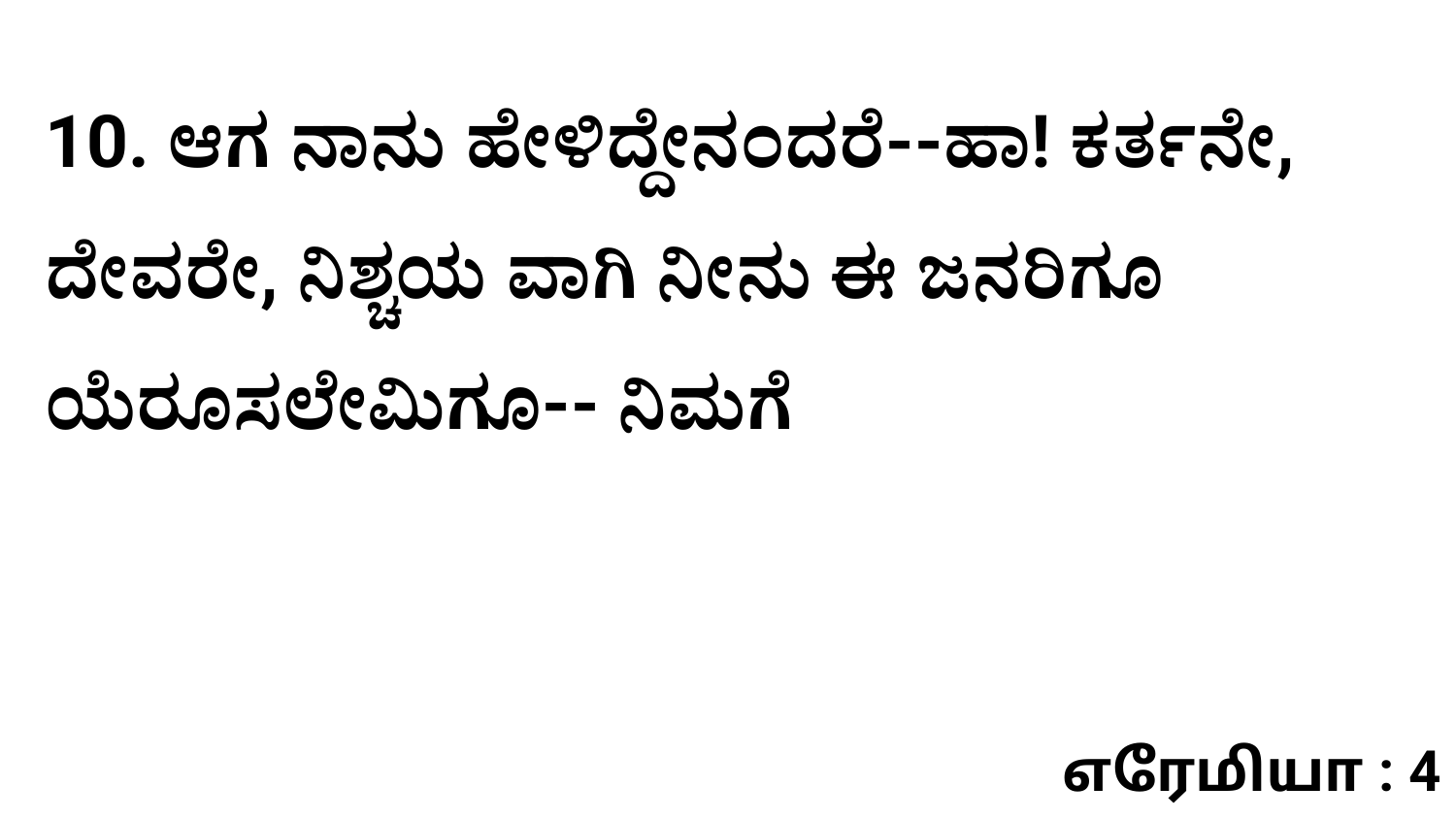

10. ಆಗ ನಾನು ಹೇಳಿದ್ದೇನಂದರೆ--ಹಾ! ಕರ್ತನೇ, ದೇವರೇ, ನಿಶ್ಚಯ ವಾಗಿ ನೀನು ಈ ಜನರಿಗೂ ಯೆರೂಸಲೇಮಿಗೂ-- ನಿಮಗೆ
எரேமியா : 4